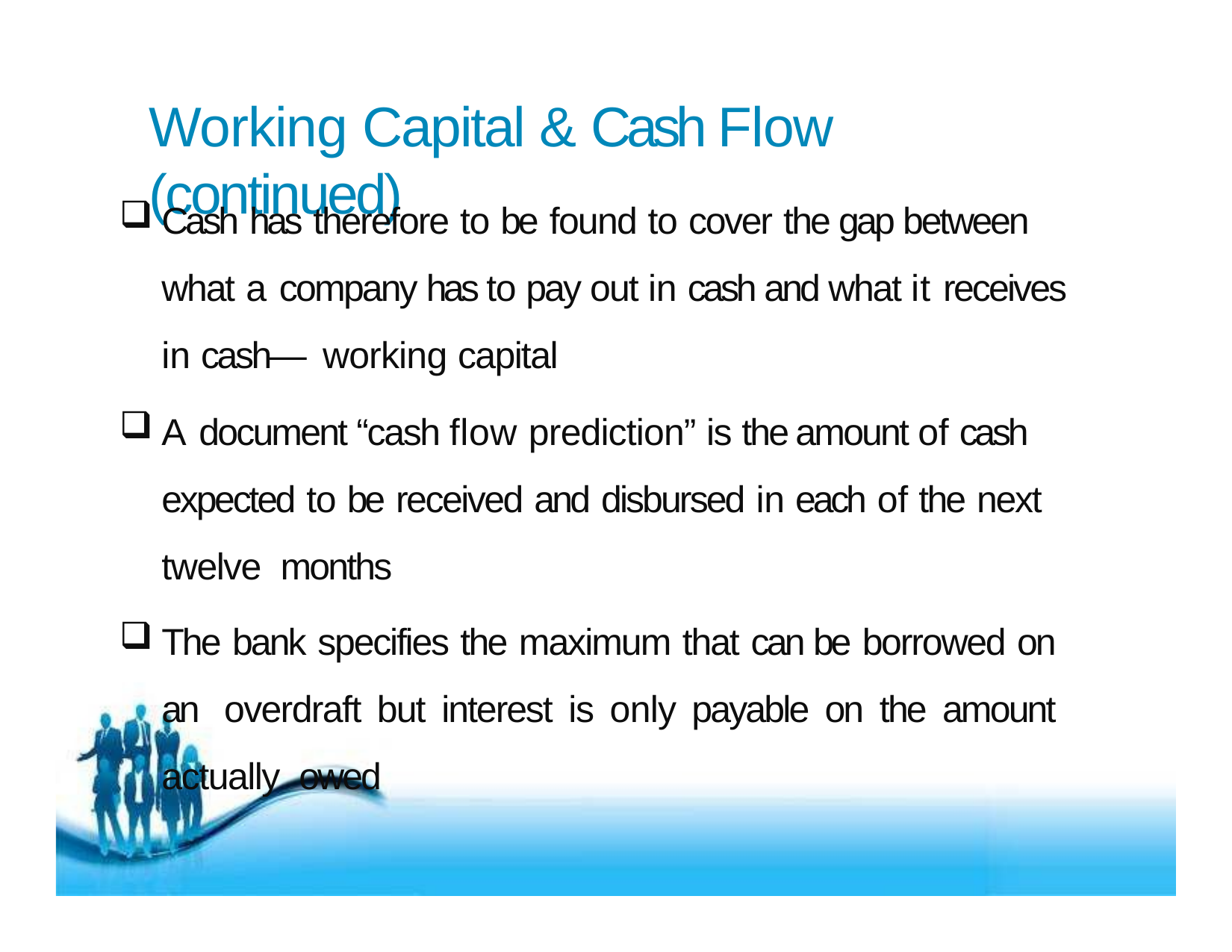

# Working Capital & Cash Flow (continued)
Cash has therefore to be found to cover the gap between what a  company has to pay out in cash and what it receives in cash—  working capital
A document “cash flow prediction” is the amount of cash  expected to be received and disbursed in each of the next twelve  months
The bank specifies the maximum that can be borrowed on an  overdraft but interest is only payable on the amount actually  owed
Free Powerpoint Templates